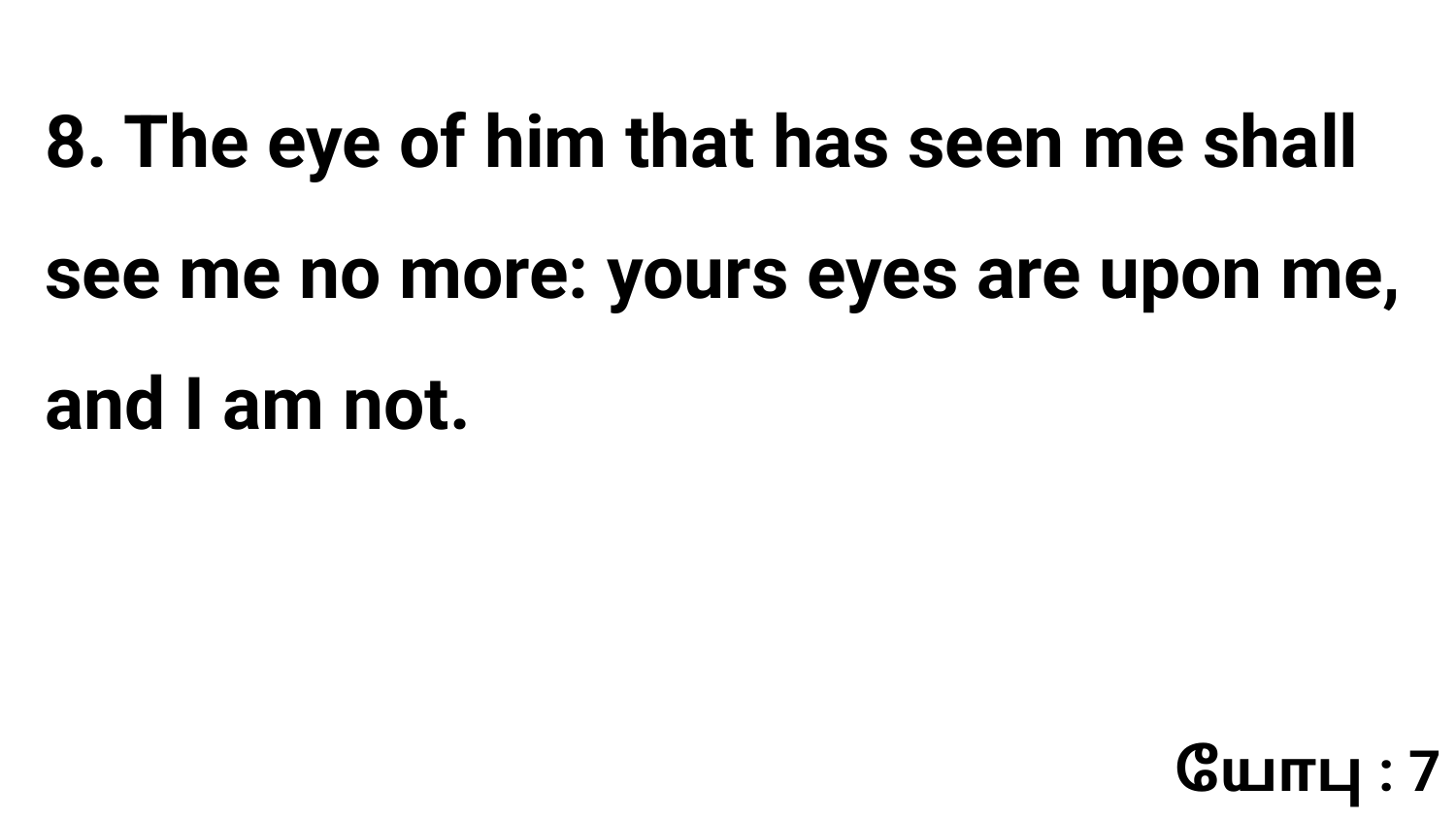

8. The eye of him that has seen me shall see me no more: yours eyes are upon me, and I am not.
யோபு : 7